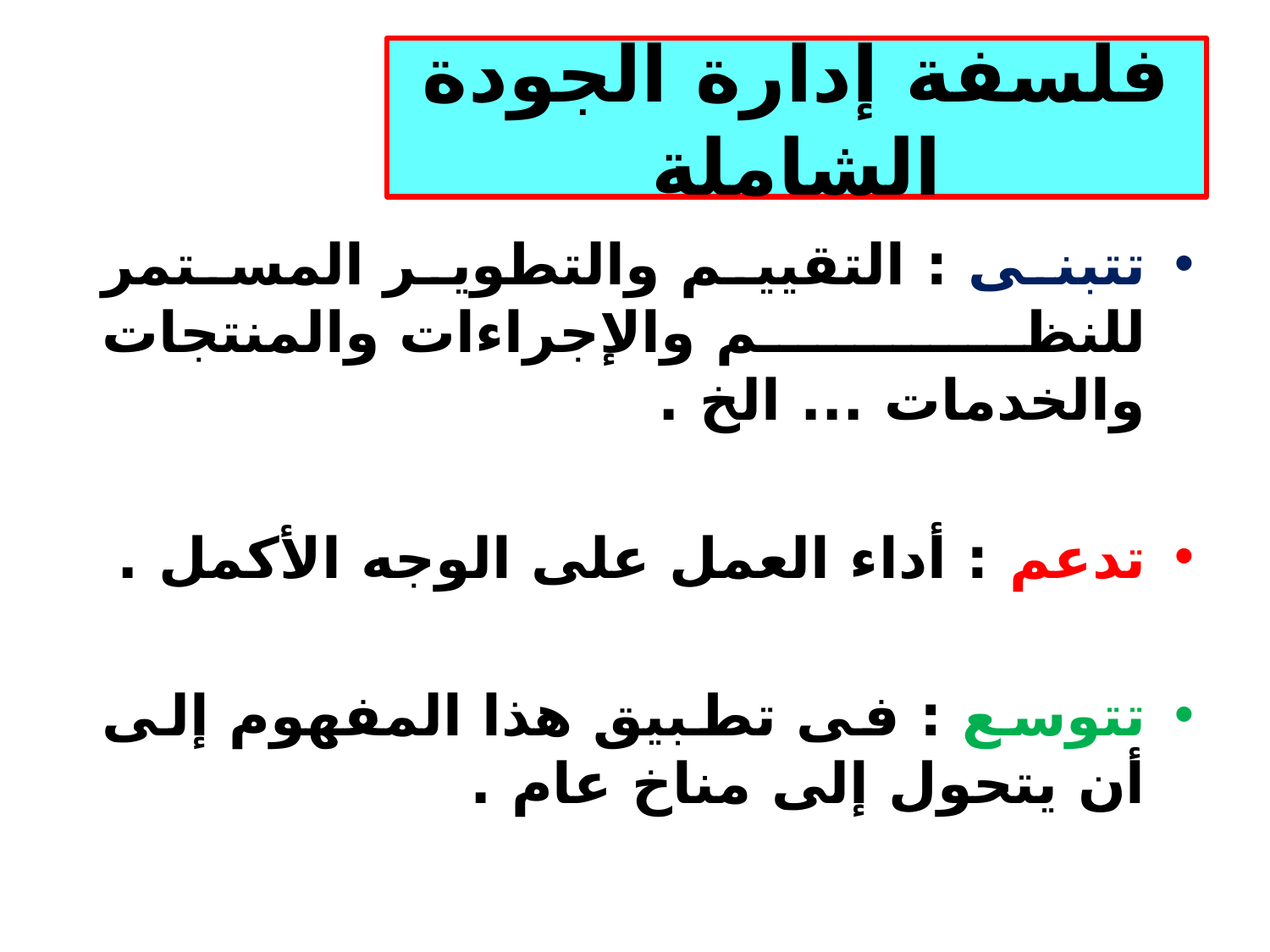

# فلسفة إدارة الجودة الشاملة
تتبنى : التقييم والتطوير المستمر للنظم والإجراءات والمنتجات والخدمات ... الخ .

تدعم : أداء العمل على الوجه الأكمل .

تتوسع : فى تطبيق هذا المفهوم إلى أن يتحول إلى مناخ عام .